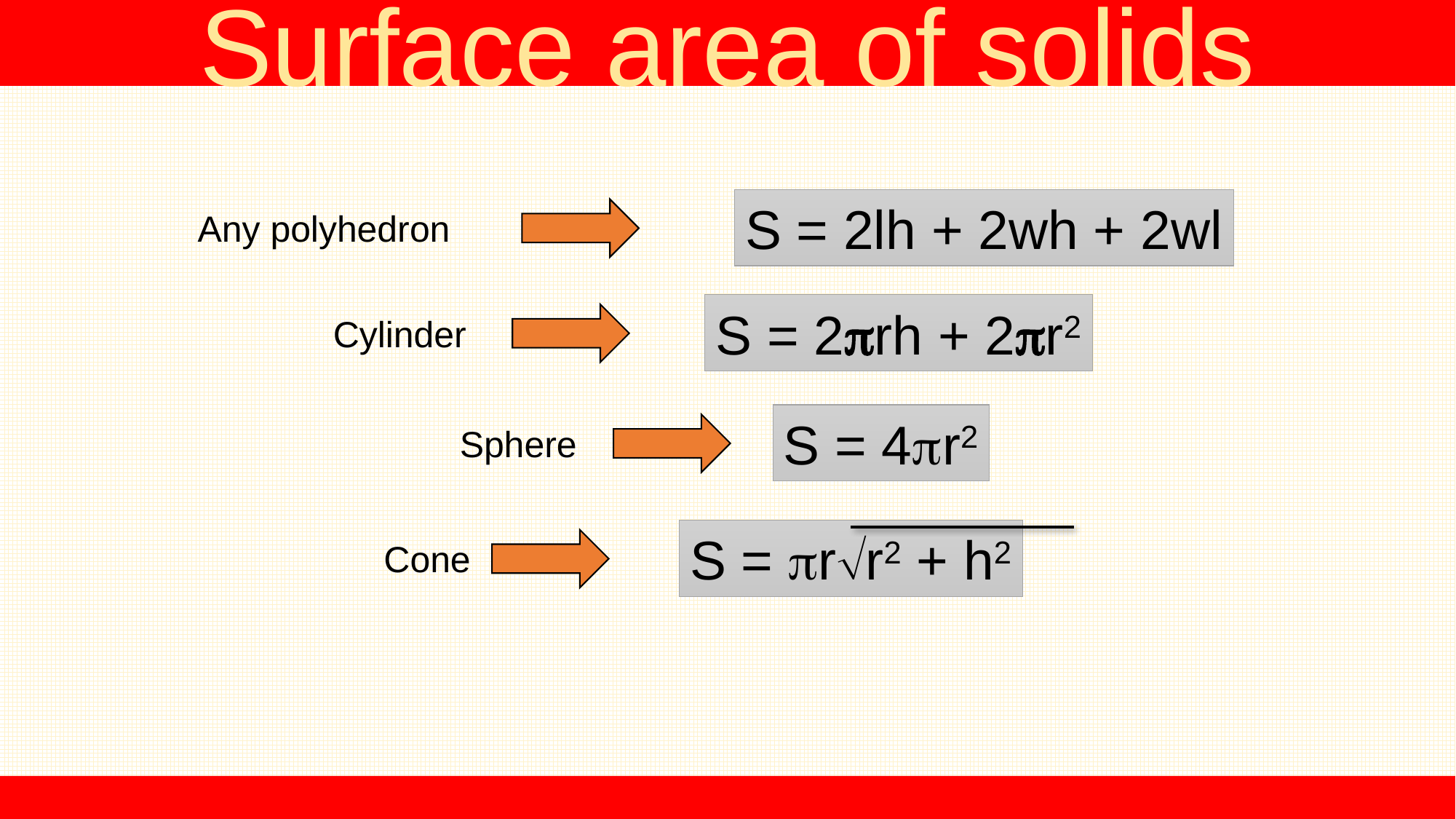

Surface area of solids
S = 2lh + 2wh + 2wl

Any polyhedron
S = 2πrh + 2πr2

Cylinder
S = 4πr2

Sphere
S = πr√r2 + h2

Cone